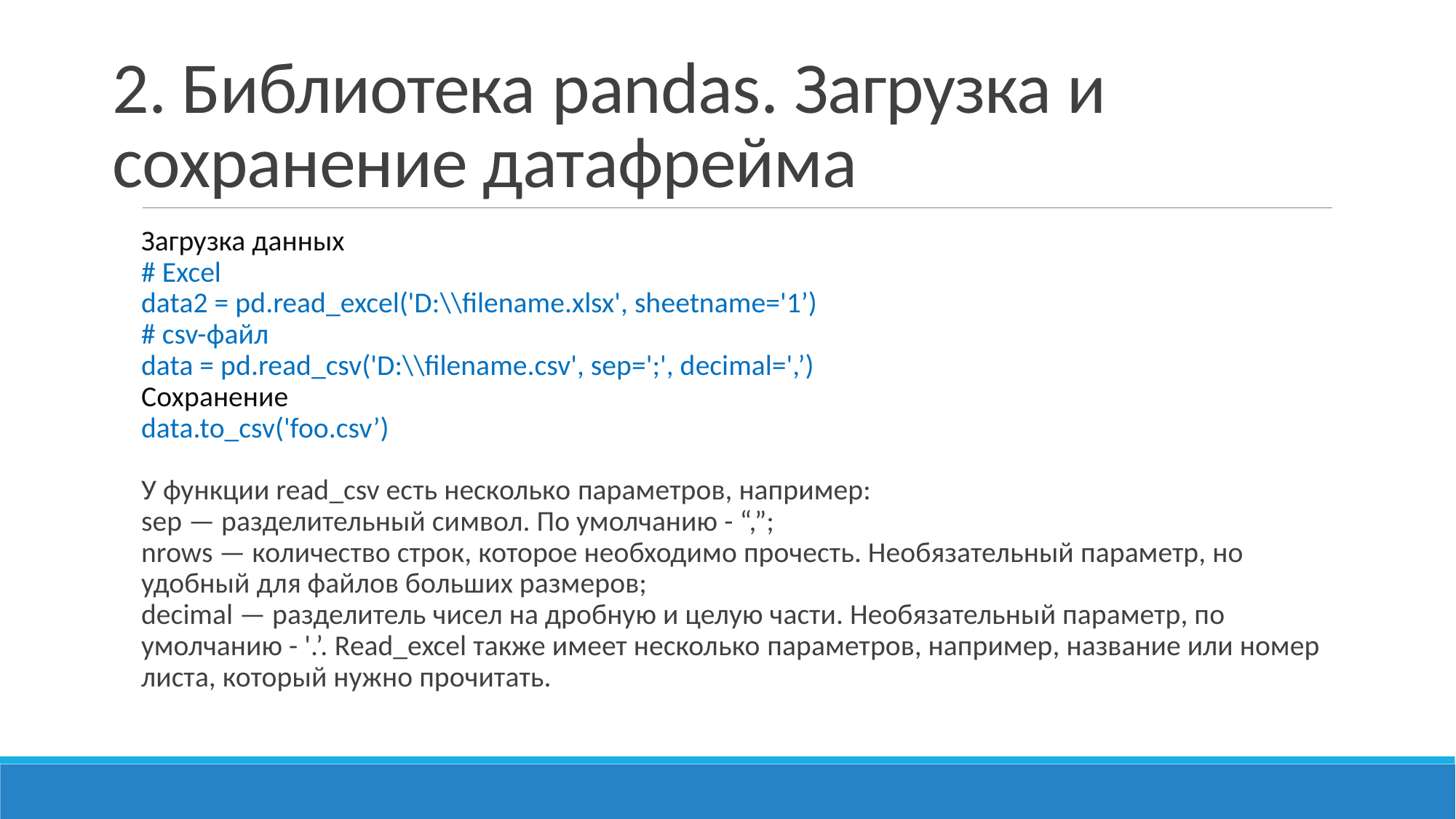

# 2. Библиотека pandas. Загрузка и сохранение датафрейма
Загрузка данных
# Excel
data2 = pd.read_excel('D:\\filename.xlsx', sheetname='1’)
# csv-файл
data = pd.read_csv('D:\\filename.csv', sep=';', decimal=',’)
Сохранение
data.to_csv('foo.csv’)

У функции read_csv есть несколько параметров, например:
sep — разделительный символ. По умолчанию - “,”;
nrows — количество строк, которое необходимо прочесть. Необязательный параметр, но удобный для файлов больших размеров;
decimal — разделитель чисел на дробную и целую части. Необязательный параметр, по умолчанию - '.’. Read_excel также имеет несколько параметров, например, название или номер листа, который нужно прочитать.